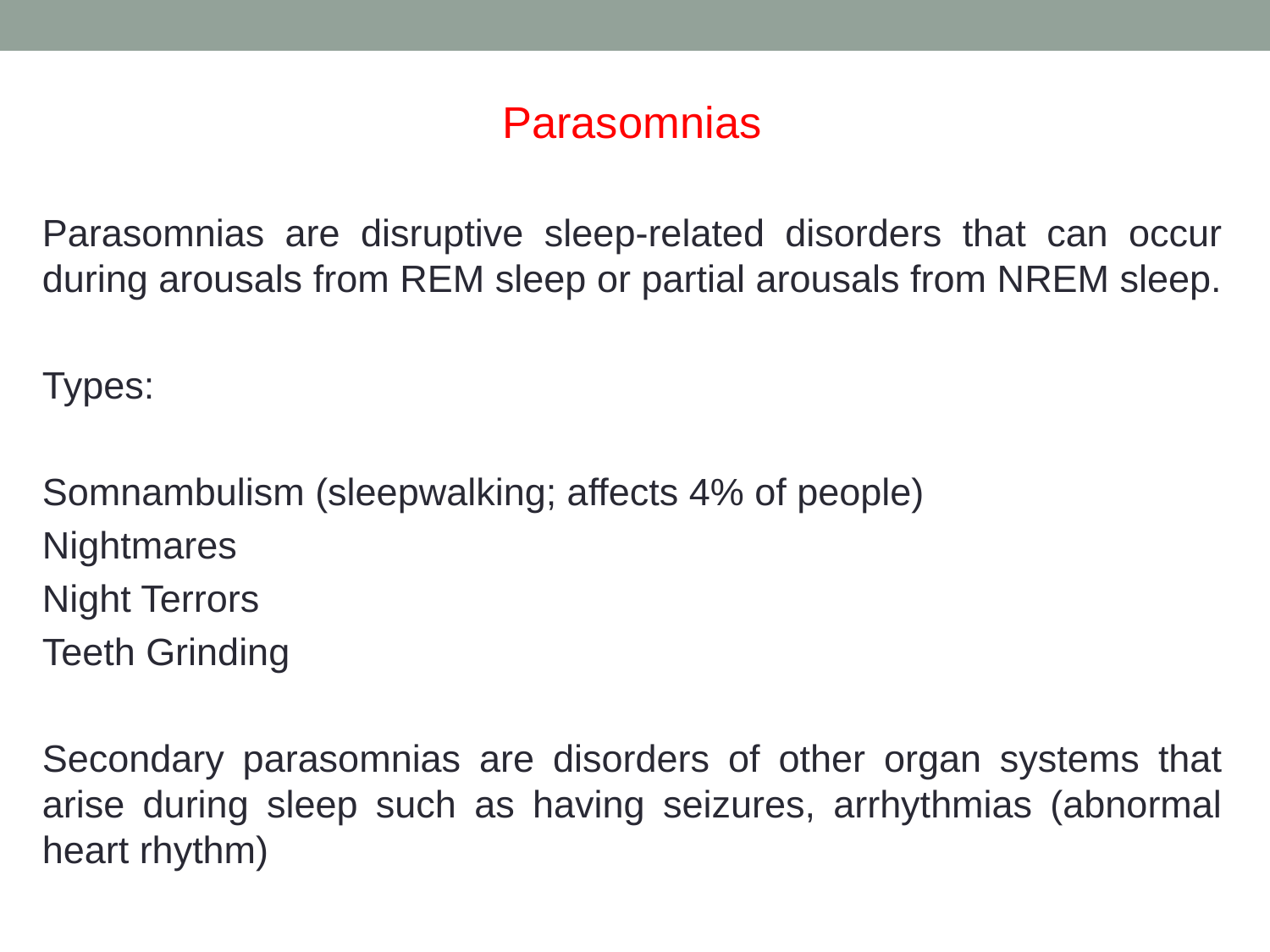

Parasomnias

Parasomnias are disruptive sleep-related disorders that can occur during arousals from REM sleep or partial arousals from NREM sleep.

Types:

Somnambulism (sleepwalking; affects 4% of people)
Nightmares
Night Terrors
Teeth Grinding

Secondary parasomnias are disorders of other organ systems that arise during sleep such as having seizures, arrhythmias (abnormal heart rhythm)